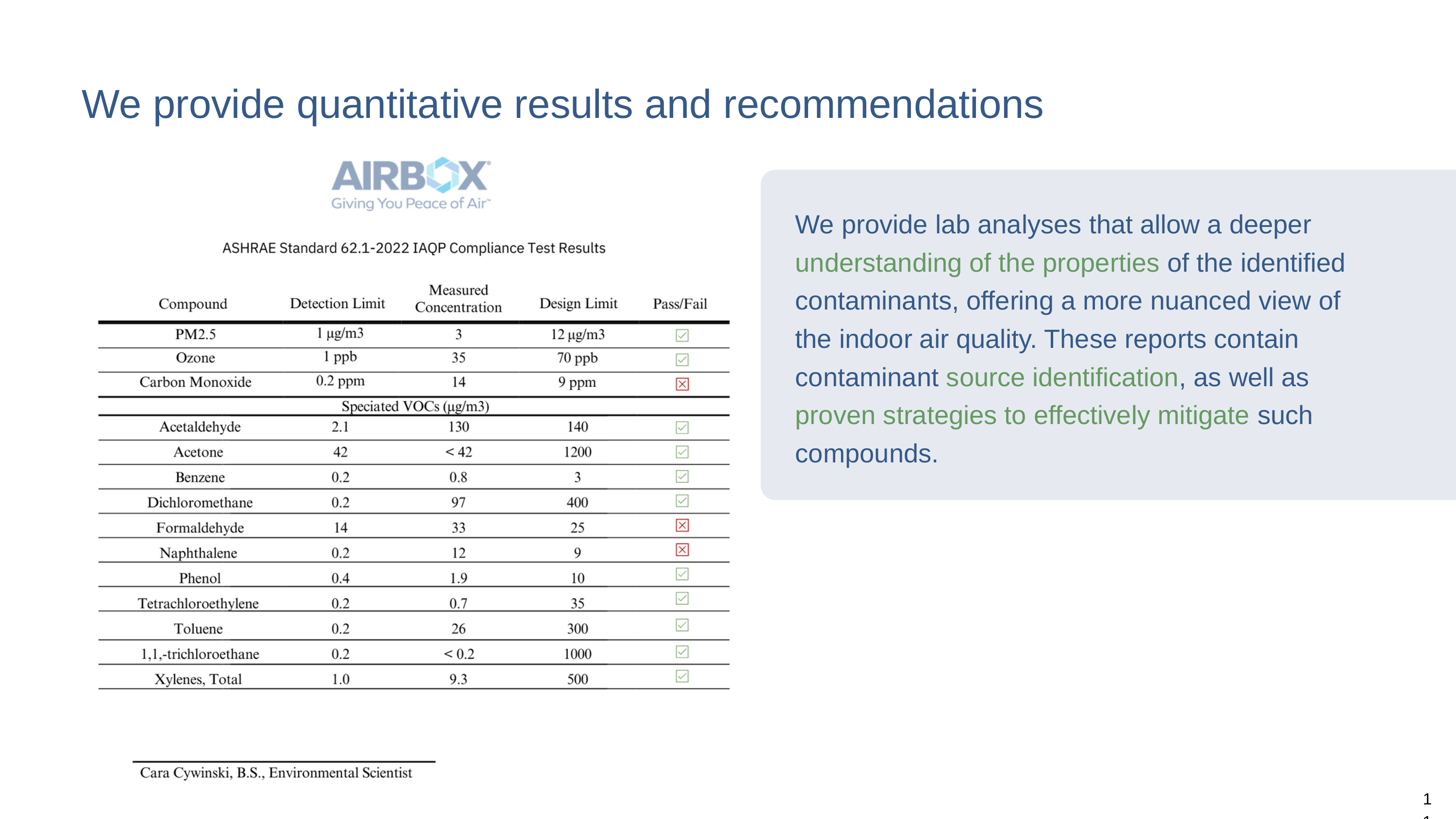

We provide quantitative results and recommendations

We provide lab analyses that allow a deeper understanding of the properties of the identified contaminants, offering a more nuanced view of the indoor air quality. These reports contain contaminant source identification, as well as proven strategies to effectively mitigate such compounds.
11